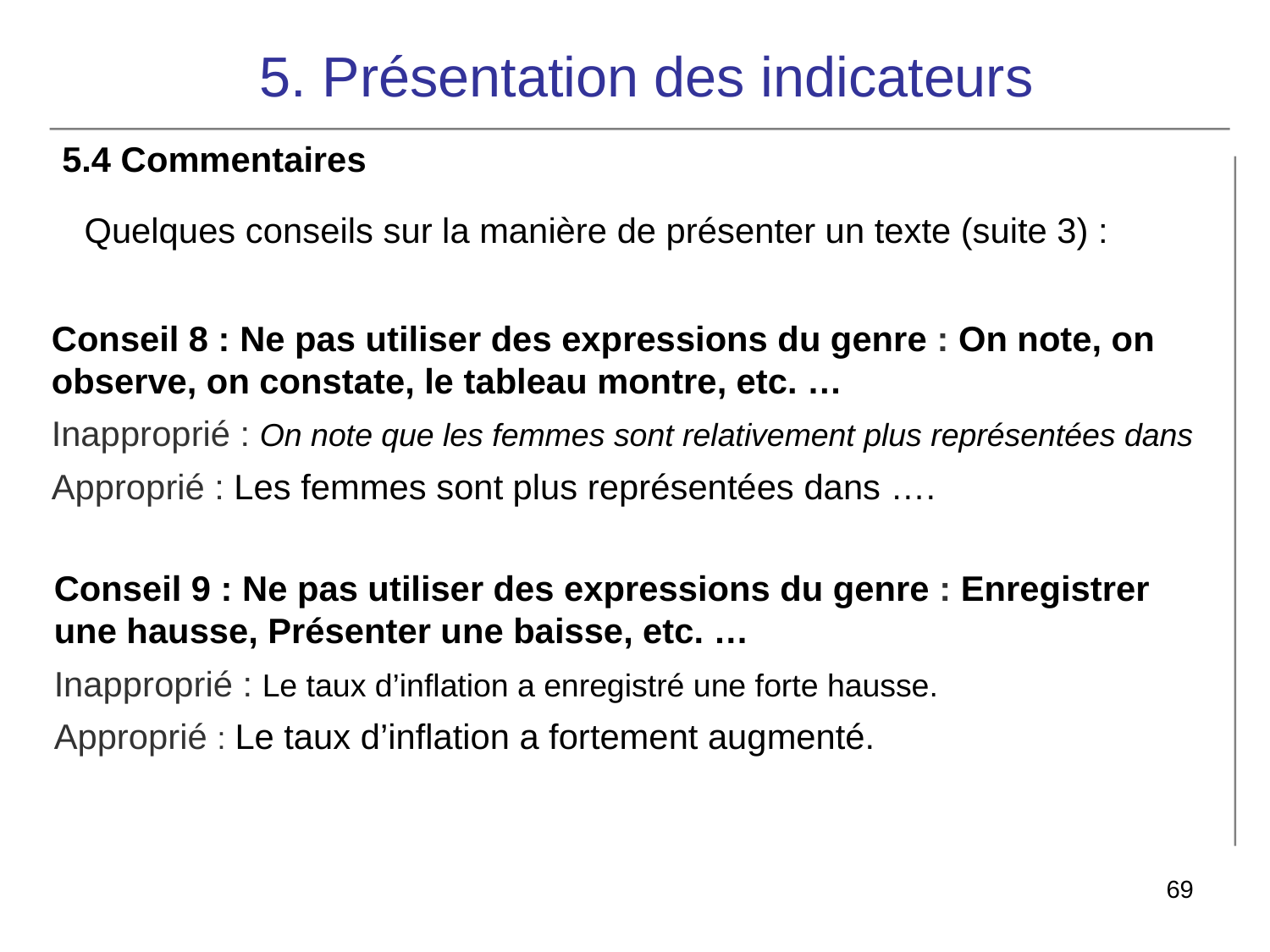

# 5. Présentation des indicateurs

5.4 Commentaires

Quelques conseils sur la manière de présenter un texte (suite 3) :

Conseil 8 : Ne pas utiliser des expressions du genre : On note, on observe, on constate, le tableau montre, etc. …
Inapproprié : On note que les femmes sont relativement plus représentées dans
Approprié : Les femmes sont plus représentées dans ….

Conseil 9 : Ne pas utiliser des expressions du genre : Enregistrer une hausse, Présenter une baisse, etc. …
Inapproprié : Le taux d’inflation a enregistré une forte hausse.
Approprié : Le taux d’inflation a fortement augmenté.

69